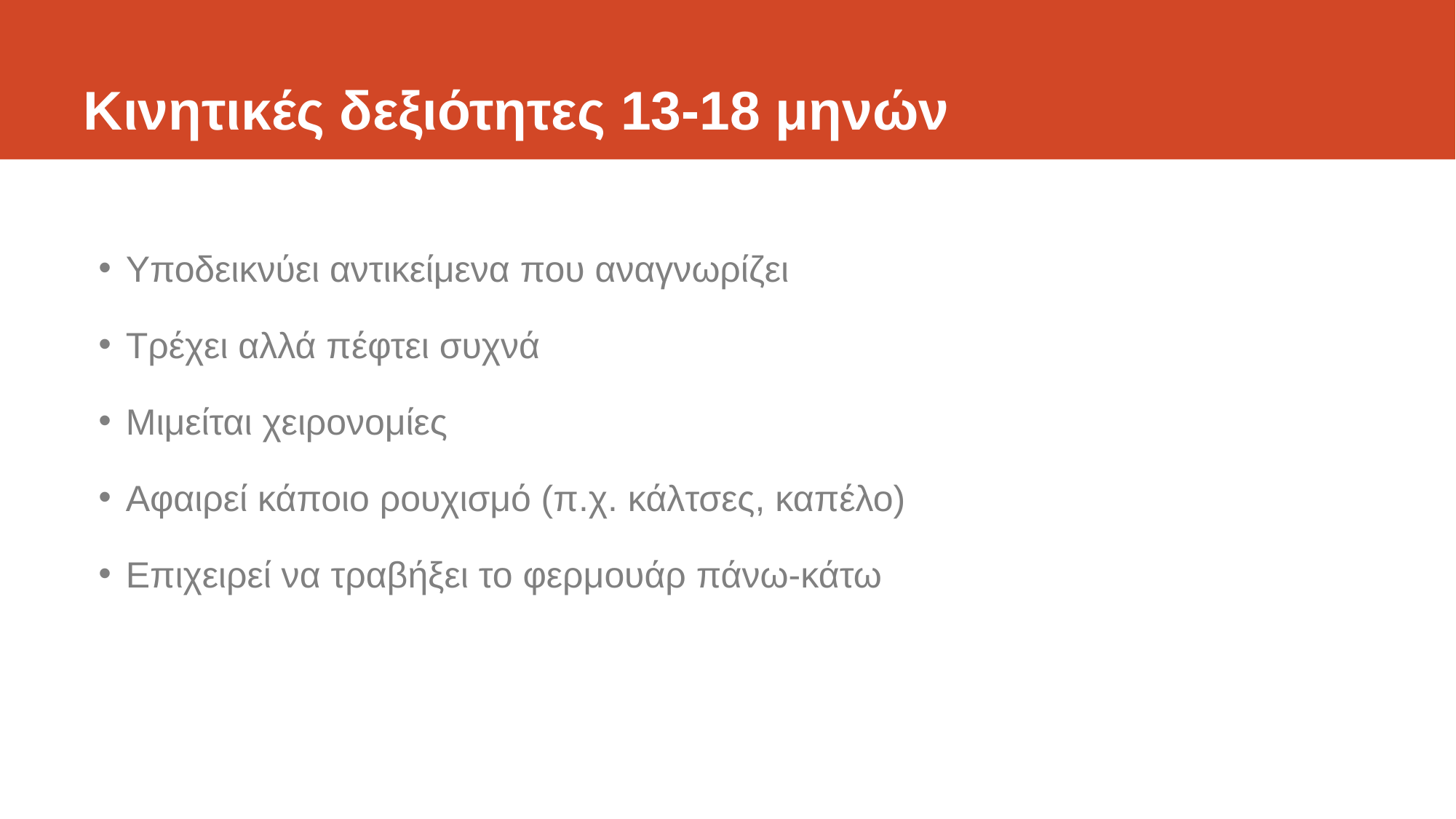

# Κινητικές δεξιότητες 13-18 μηνών
Υποδεικνύει αντικείμενα που αναγνωρίζει
Τρέχει αλλά πέφτει συχνά
Μιμείται χειρονομίες
Αφαιρεί κάποιο ρουχισμό (π.χ. κάλτσες, καπέλο)
Επιχειρεί να τραβήξει το φερμουάρ πάνω-κάτω